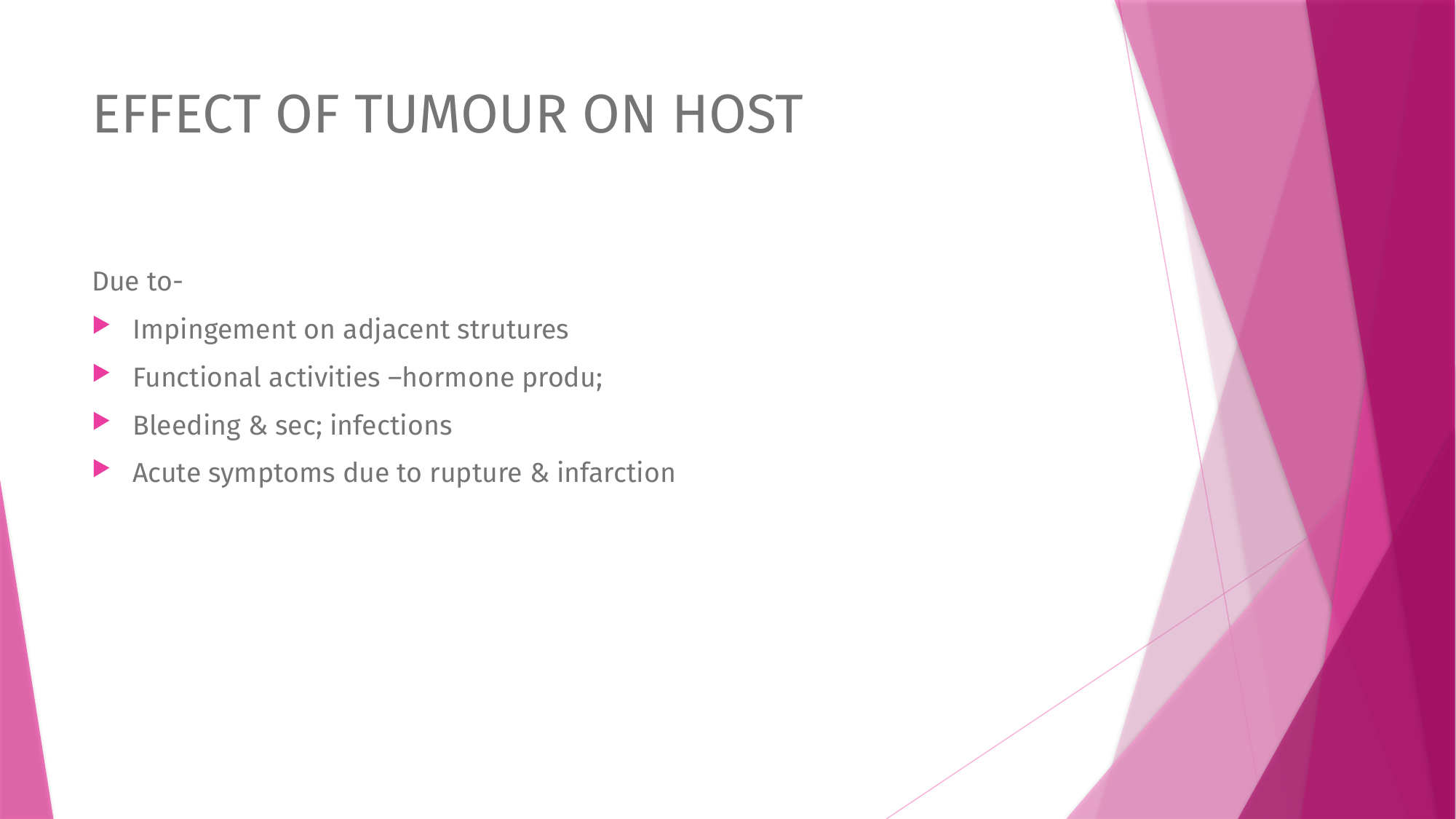

# EFFECT OF TUMOUR ON HOST
Due to-
Impingement on adjacent strutures
Functional activities –hormone produ;
Bleeding & sec; infections
Acute symptoms due to rupture & infarction